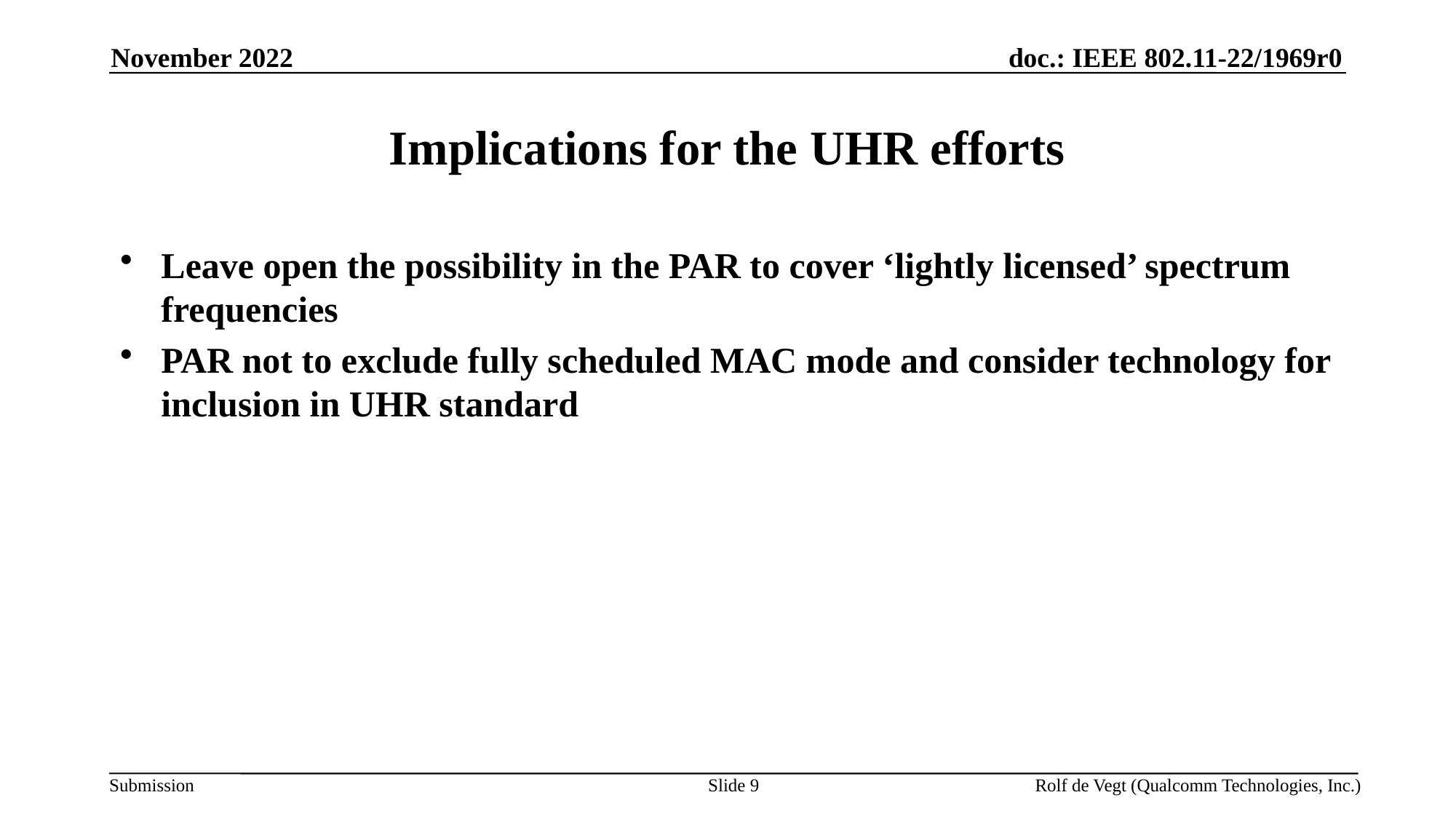

November 2022
# Implications for the UHR efforts
Leave open the possibility in the PAR to cover ‘lightly licensed’ spectrum frequencies
PAR not to exclude fully scheduled MAC mode and consider technology for inclusion in UHR standard
Slide 9
Rolf de Vegt (Qualcomm Technologies, Inc.)